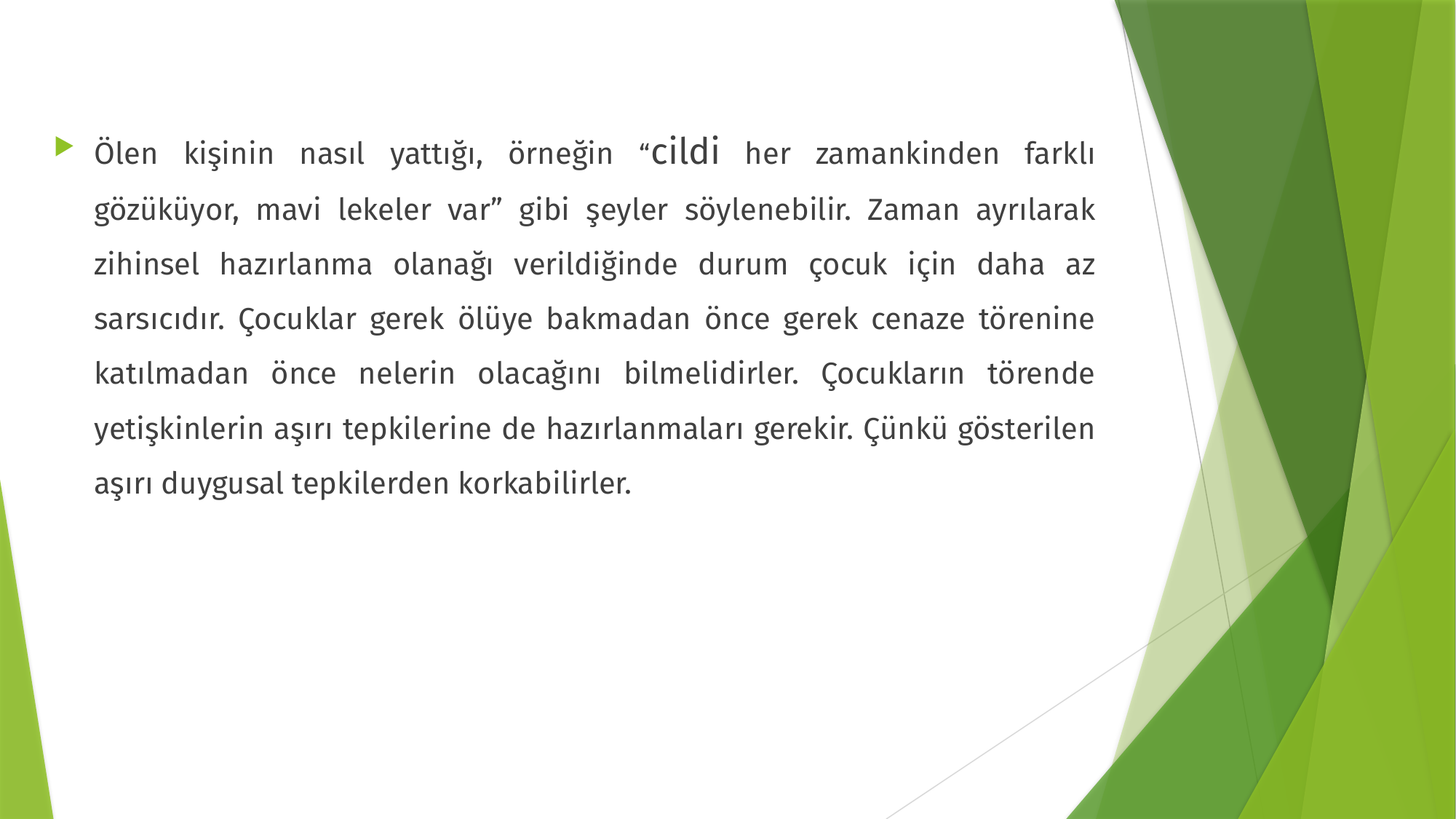

Ölen kişinin nasıl yattığı, örneğin “cildi her zamankinden farklı gözüküyor, mavi lekeler var” gibi şeyler söylenebilir. Zaman ayrılarak zihinsel hazırlanma olanağı verildiğinde durum çocuk için daha az sarsıcıdır. Çocuklar gerek ölüye bakmadan önce gerek cenaze törenine katılmadan önce nelerin olacağını bilmelidirler. Çocukların törende yetişkinlerin aşırı tepkilerine de hazırlanmaları gerekir. Çünkü gösterilen aşırı duygusal tepkilerden korkabilirler.